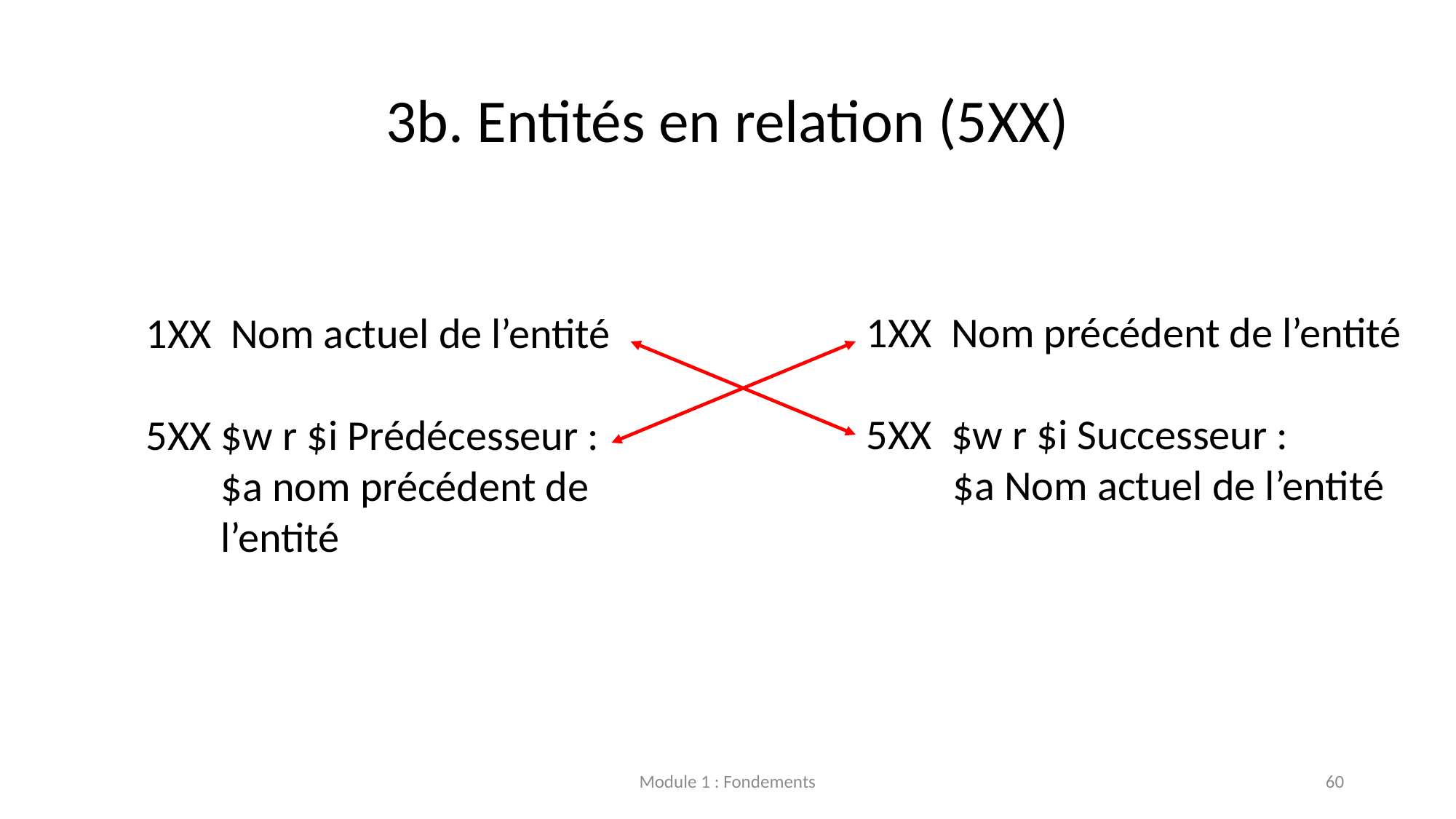

# 3b. Entités en relation (5XX)
1XX  Nom précédent de l’entité

5XX  $w r $i Successeur : $a Nom actuel de l’entité

1XX  Nom actuel de l’entité​

5XX $w r $i Prédécesseur :
	$a nom précédent de l’entité​
Module 1 : Fondements
60